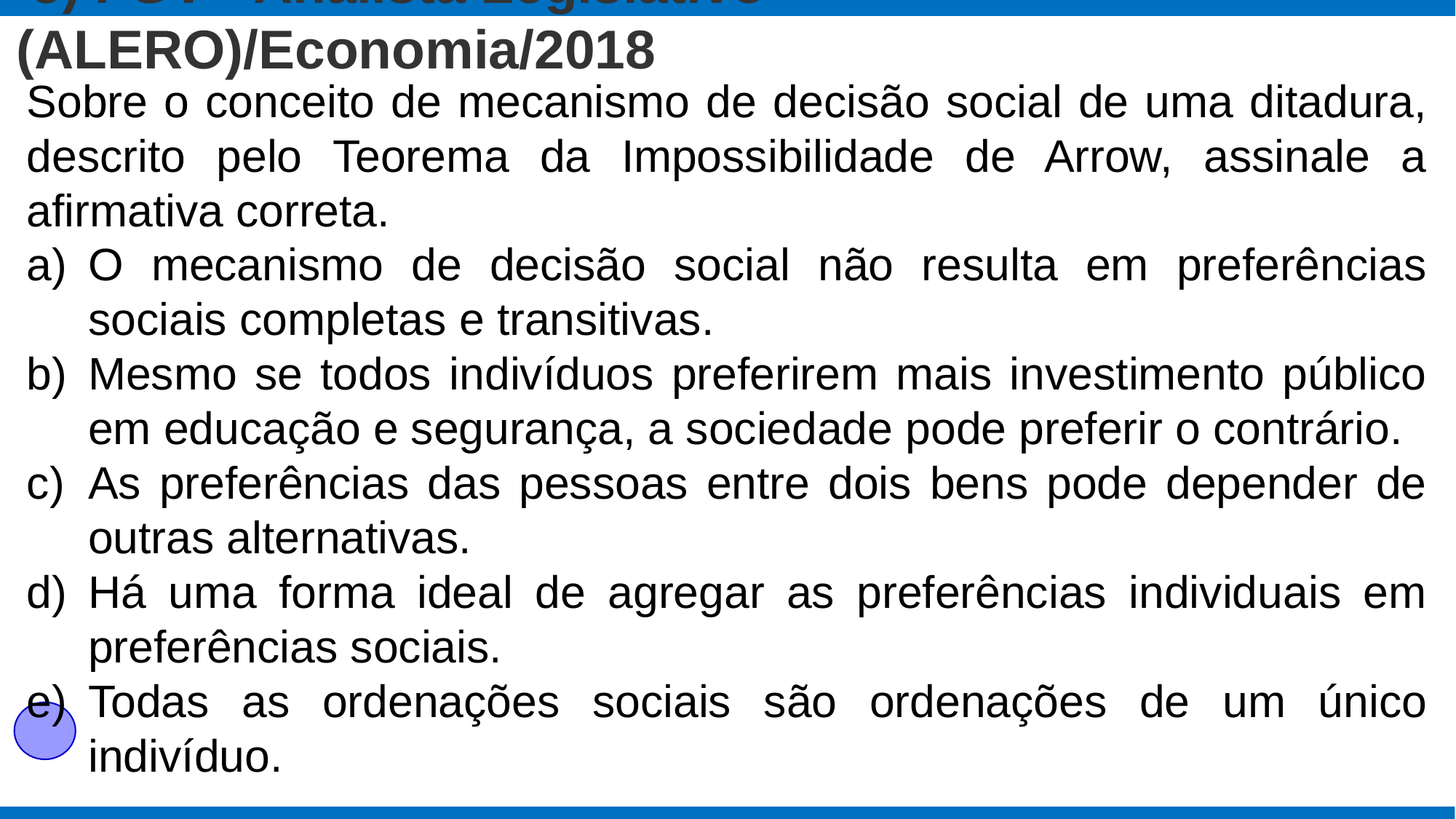

# 5) FGV - Analista Legislativo (ALERO)/Economia/2018
Sobre o conceito de mecanismo de decisão social de uma ditadura, descrito pelo Teorema da Impossibilidade de Arrow, assinale a afirmativa correta.
O mecanismo de decisão social não resulta em preferências sociais completas e transitivas.
Mesmo se todos indivíduos preferirem mais investimento público em educação e segurança, a sociedade pode preferir o contrário.
As preferências das pessoas entre dois bens pode depender de outras alternativas.
Há uma forma ideal de agregar as preferências individuais em preferências sociais.
Todas as ordenações sociais são ordenações de um único indivíduo.